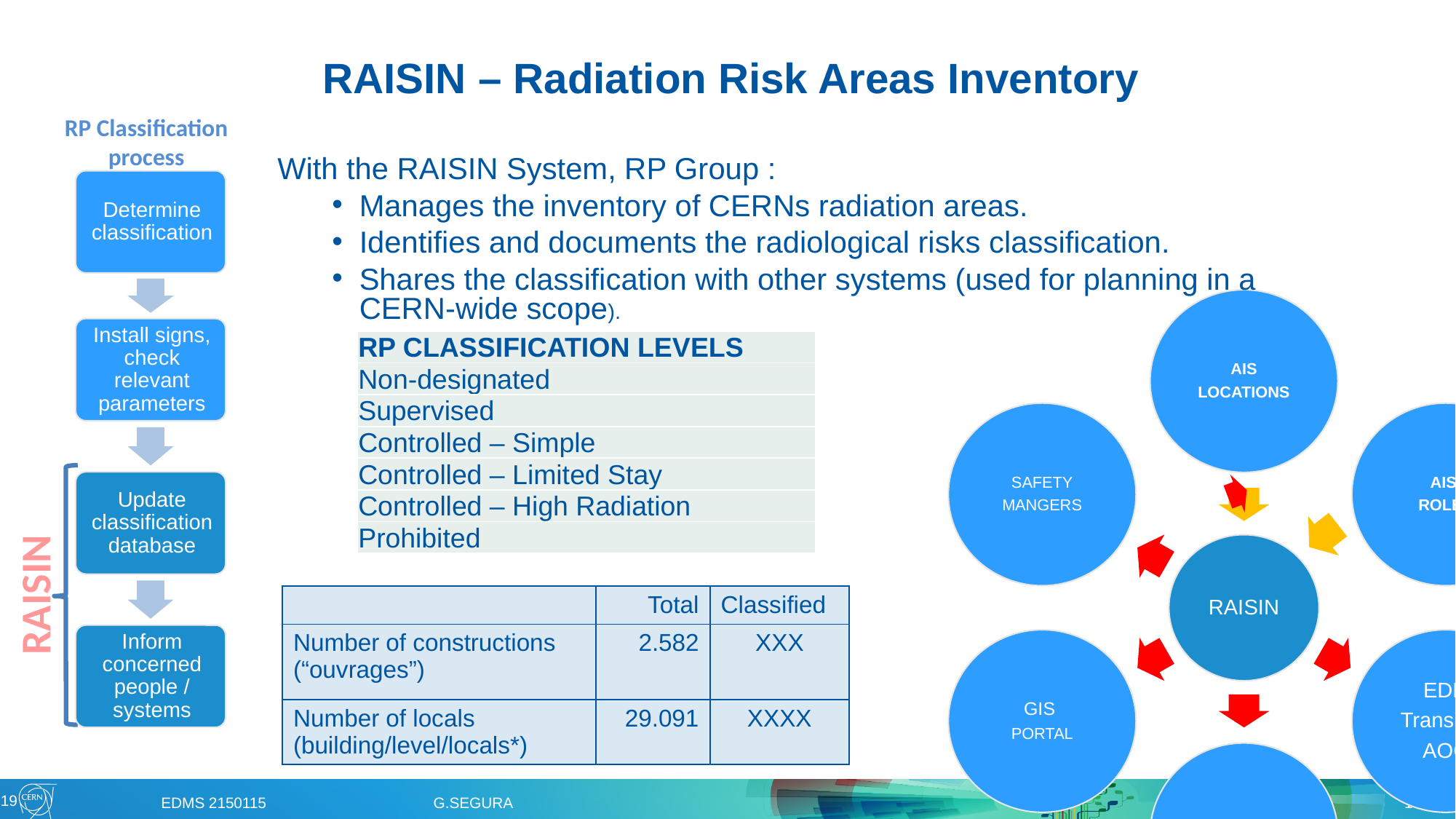

# RAISIN – Radiation Risk Areas Inventory
RP Classification process
Determine classification

Install signs, check relevant parameters

Update classification database

Inform concerned people / systems

With the RAISIN System, RP Group :
Manages the inventory of CERNs radiation areas.
Identifies and documents the radiological risks classification.
Shares the classification with other systems (used for planning in a CERN-wide scope).
RAISIN

AIS
LOCATIONS

AIS
ROLES

EDH
Transport
AOC

IMPACT

GIS
PORTAL

SAFETY
MANGERS

| RP CLASSIFICATION LEVELS |
| --- |
| Non-designated |
| Supervised |
| Controlled – Simple |
| Controlled – Limited Stay |
| Controlled – High Radiation |
| Prohibited |

RAISIN
|  | Total | Classified |
| --- | --- | --- |
| Number of constructions (“ouvrages”) | 2.582 | XXX |
| Number of locals (building/level/locals\*) | 29.091 | XXXX |
15.05.2019
EDMS 2150115                                        G.SEGURA
16